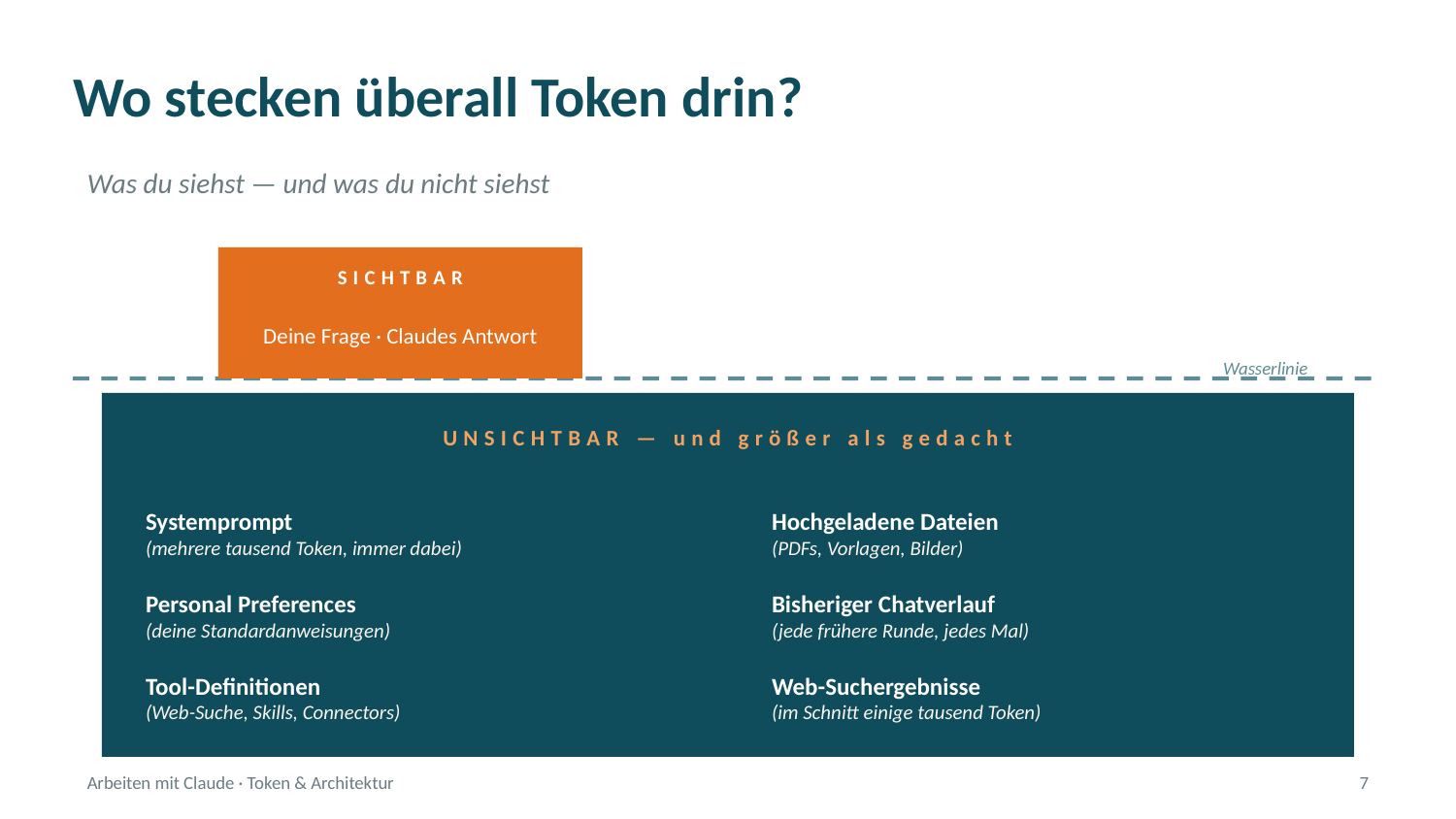

Wo stecken überall Token drin?
Was du siehst — und was du nicht siehst

SICHTBAR
Deine Frage · Claudes Antwort
Wasserlinie

UNSICHTBAR — und größer als gedacht
Systemprompt
(mehrere tausend Token, immer dabei)

Personal Preferences
(deine Standardanweisungen)

Tool-Definitionen
(Web-Suche, Skills, Connectors)
Hochgeladene Dateien
(PDFs, Vorlagen, Bilder)

Bisheriger Chatverlauf
(jede frühere Runde, jedes Mal)

Web-Suchergebnisse
(im Schnitt einige tausend Token)
Arbeiten mit Claude · Token & Architektur
7